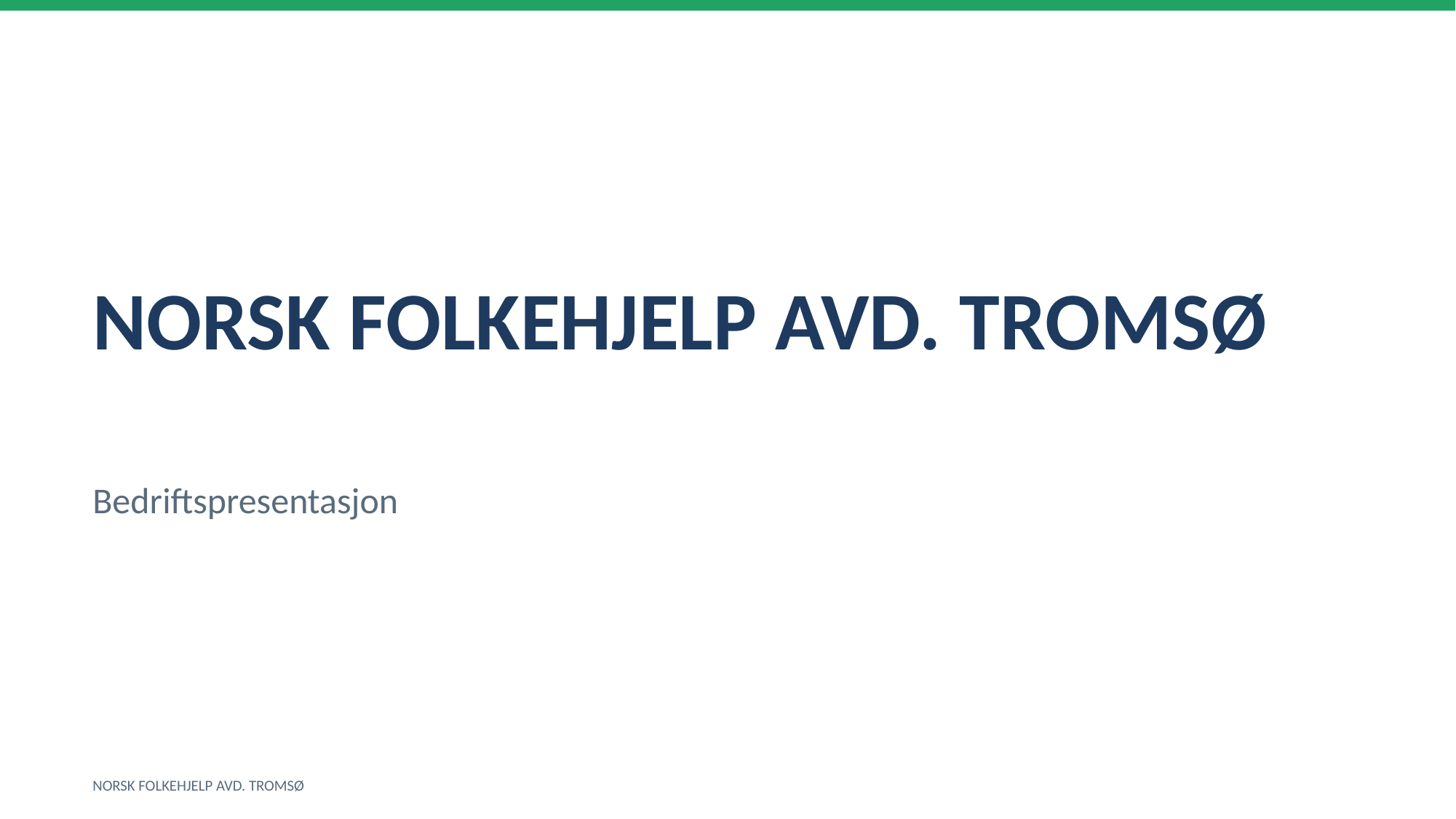

NORSK FOLKEHJELP AVD. TROMSØ
Bedriftspresentasjon
NORSK FOLKEHJELP AVD. TROMSØ